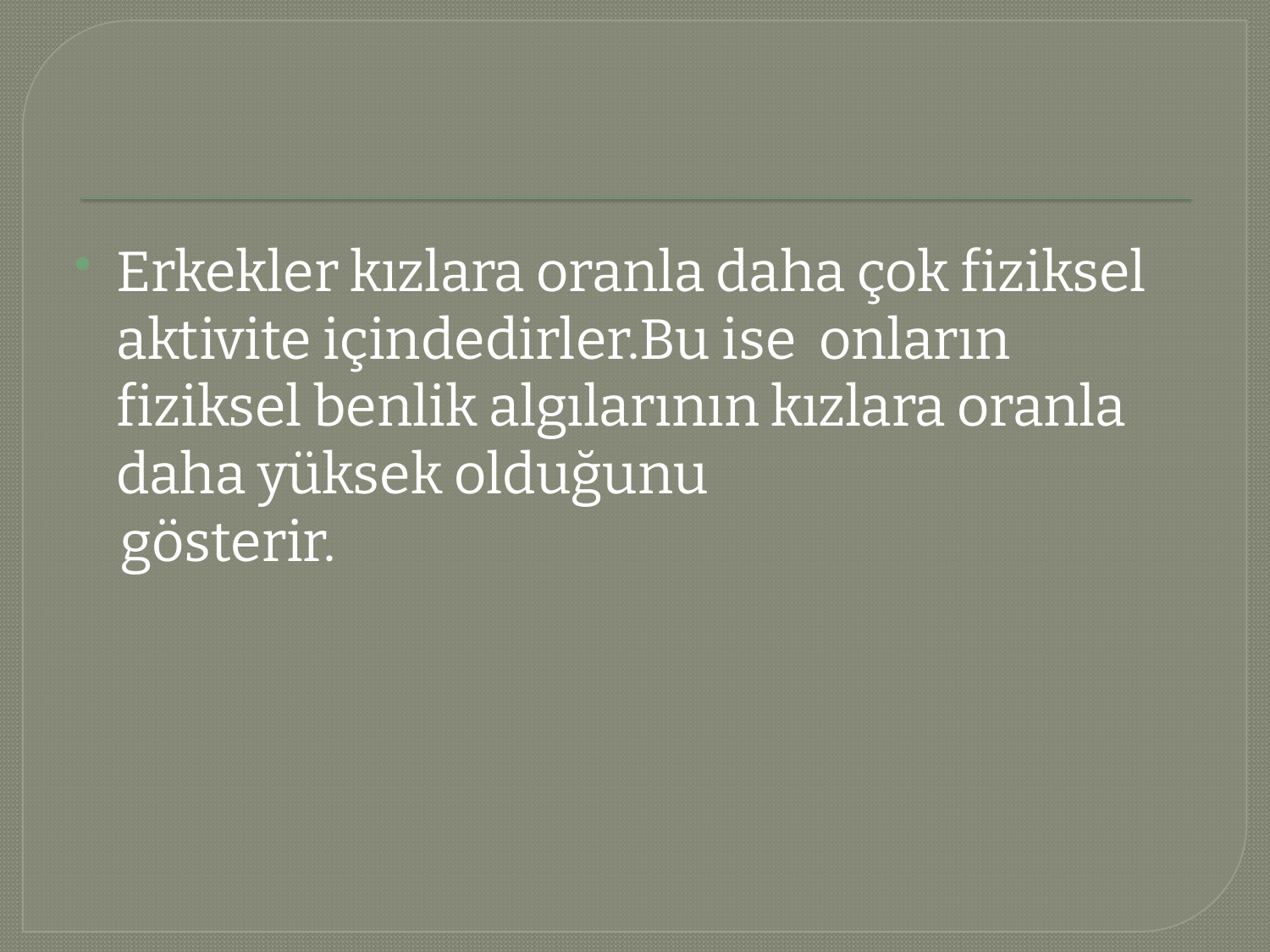

#
Erkekler kızlara oranla daha çok fiziksel aktivite içindedirler.Bu ise  onların fiziksel benlik algılarının kızlara oranla daha yüksek olduğunu
    gösterir.